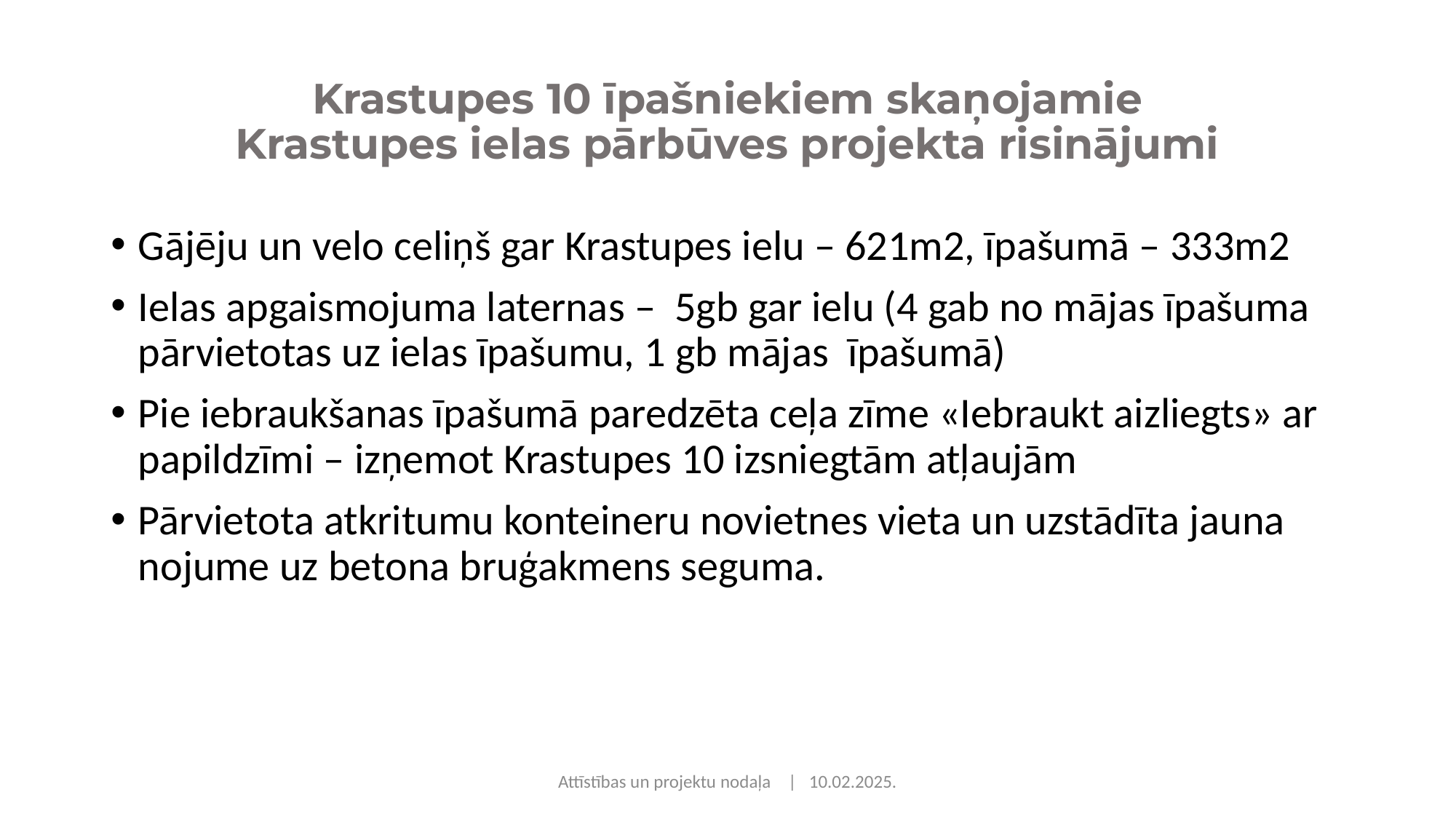

# Krastupes 10 īpašniekiem skaņojamie Krastupes ielas pārbūves projekta risinājumi
Gājēju un velo celiņš gar Krastupes ielu – 621m2, īpašumā – 333m2
Ielas apgaismojuma laternas –  5gb gar ielu (4 gab no mājas īpašuma pārvietotas uz ielas īpašumu, 1 gb mājas  īpašumā)
Pie iebraukšanas īpašumā paredzēta ceļa zīme «Iebraukt aizliegts» ar papildzīmi – izņemot Krastupes 10 izsniegtām atļaujām
Pārvietota atkritumu konteineru novietnes vieta un uzstādīta jauna nojume uz betona bruģakmens seguma.

Attīstības un projektu nodaļa    |   10.02.2025.